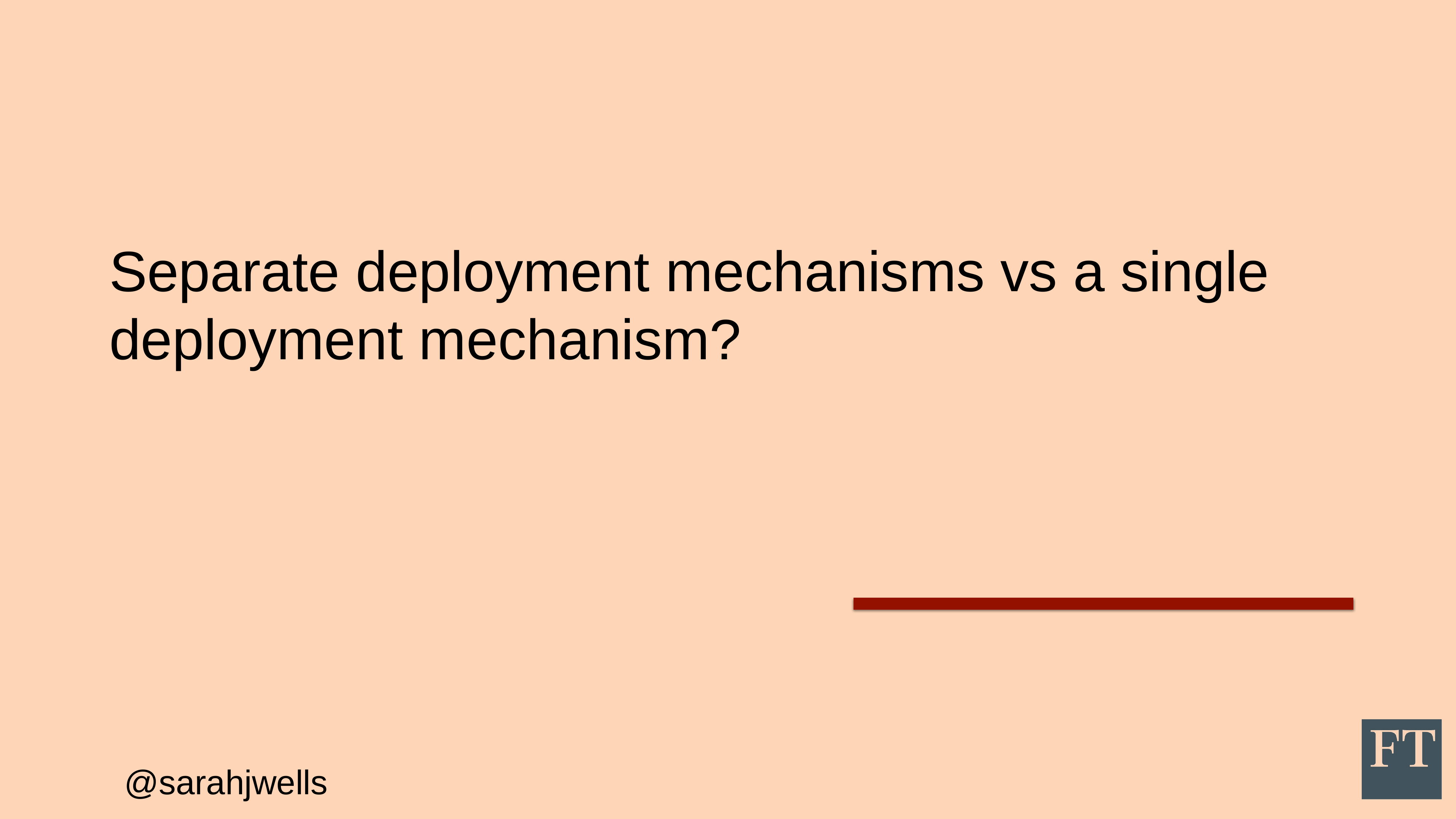

# Separate deployment mechanisms vs a single deployment mechanism?